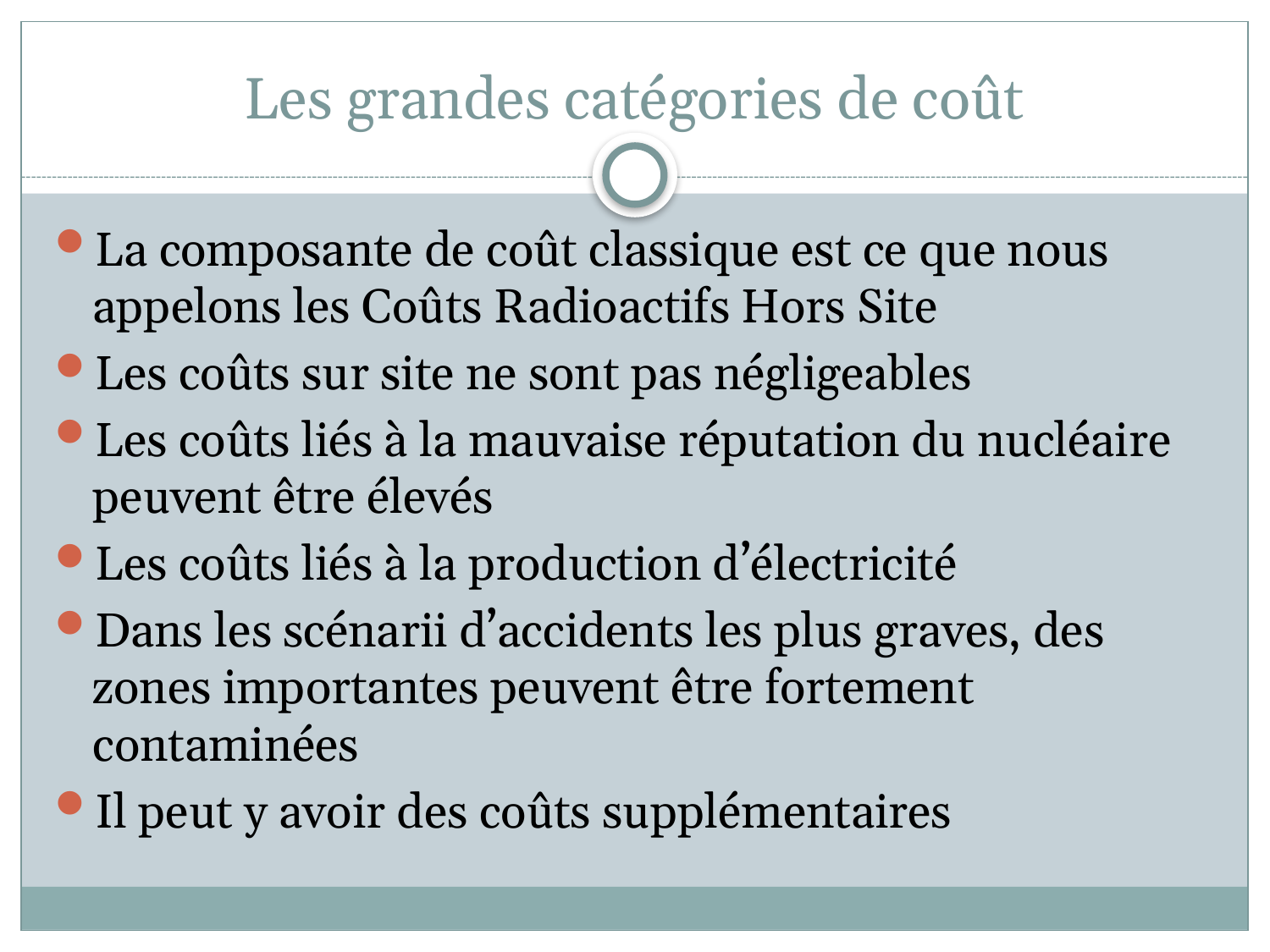

# Les grandes catégories de coût
La composante de coût classique est ce que nous appelons les Coûts Radioactifs Hors Site
Les coûts sur site ne sont pas négligeables
Les coûts liés à la mauvaise réputation du nucléaire peuvent être élevés
Les coûts liés à la production d’électricité
Dans les scénarii d’accidents les plus graves, des zones importantes peuvent être fortement contaminées
Il peut y avoir des coûts supplémentaires